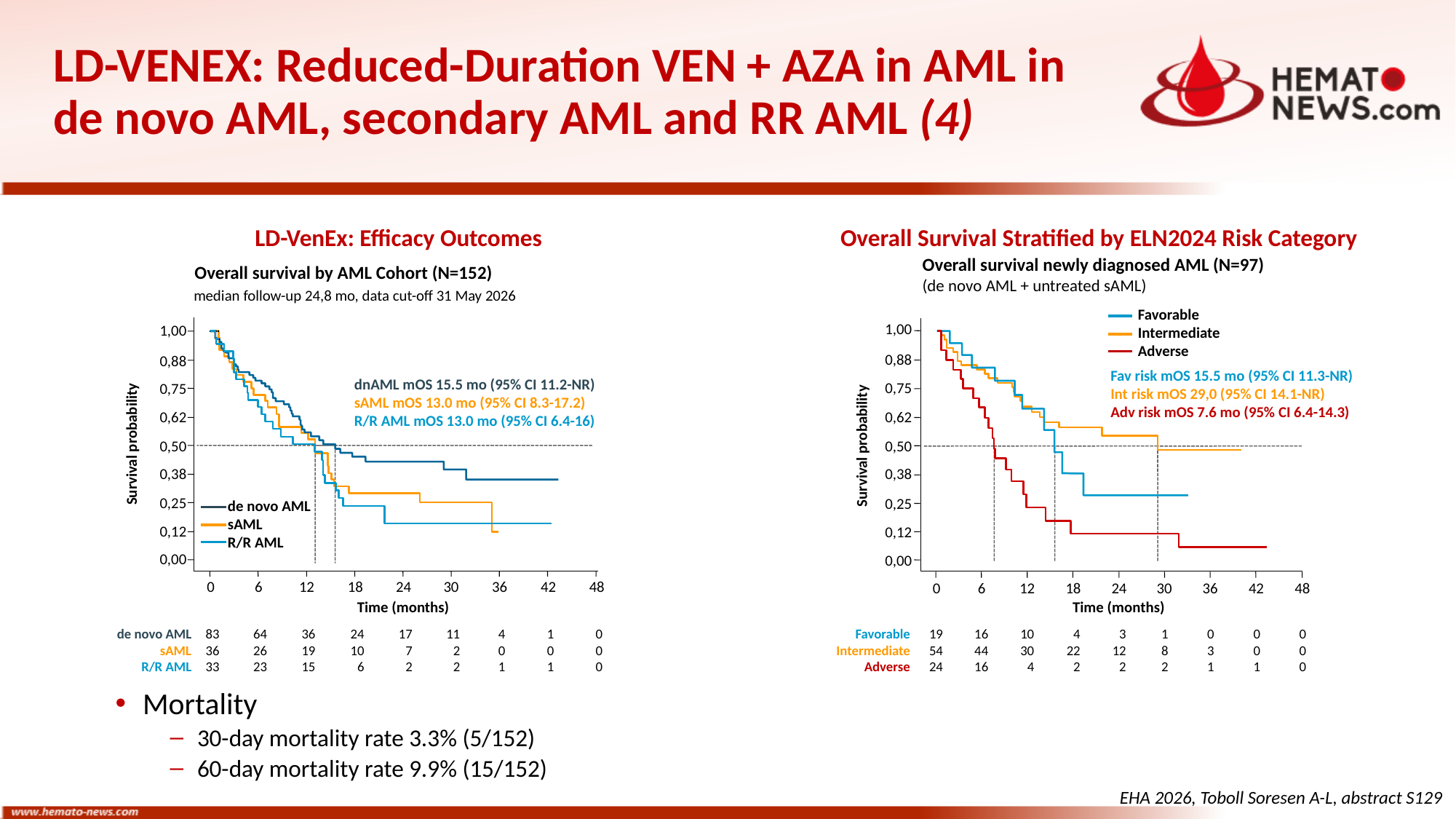

# LD-VENEX: Reduced-Duration VEN + AZA in AML in de novo AML, secondary AML and RR AML (4)
LD-VenEx: Efficacy Outcomes
Overall Survival Stratified by ELN2024 Risk Category
Overall survival newly diagnosed AML (N=97)
Overall survival by AML Cohort (N=152)
(de novo AML + untreated sAML)
median follow-up 24,8 mo, data cut-off 31 May 2026
Favorable
Intermediate
Adverse
1,00
1,00

0,88
0,88
Fav risk mOS 15.5 mo (95% CI 11.3-NR)
Int risk mOS 29,0 (95% CI 14.1-NR)
Adv risk mOS 7.6 mo (95% CI 6.4-14.3)
dnAML mOS 15.5 mo (95% CI 11.2-NR)
sAML mOS 13.0 mo (95% CI 8.3-17.2)
R/R AML mOS 13.0 mo (95% CI 6.4-16)
0,75
0,75
0,62
0,62
Survival probability
0,50
Survival probability
0,50
0,38
0,38
0,25
0,25
de novo AML
sAML
R/R AML
0,12
0,12
0,00
0,00
0
6
12
18
24
30
36
42
48
0
6
12
18
24
30
36
42
48
Time (months)
Time (months)
de novo AML
sAML
R/R AML
83
36
33
64
26
23
36
19
15
24
10
6
17
7
2
11
2
2
4
0
1
1
0
1
0
0
0
Favorable
Intermediate
Adverse
19
54
24
16
44
16
10
30
4
4
22
2
3
12
2
1
8
2
0
3
1
0
0
1
0
0
0
Mortality
30-day mortality rate 3.3% (5/152)
60-day mortality rate 9.9% (15/152)
EHA 2026, Toboll Soresen A-L, abstract S129